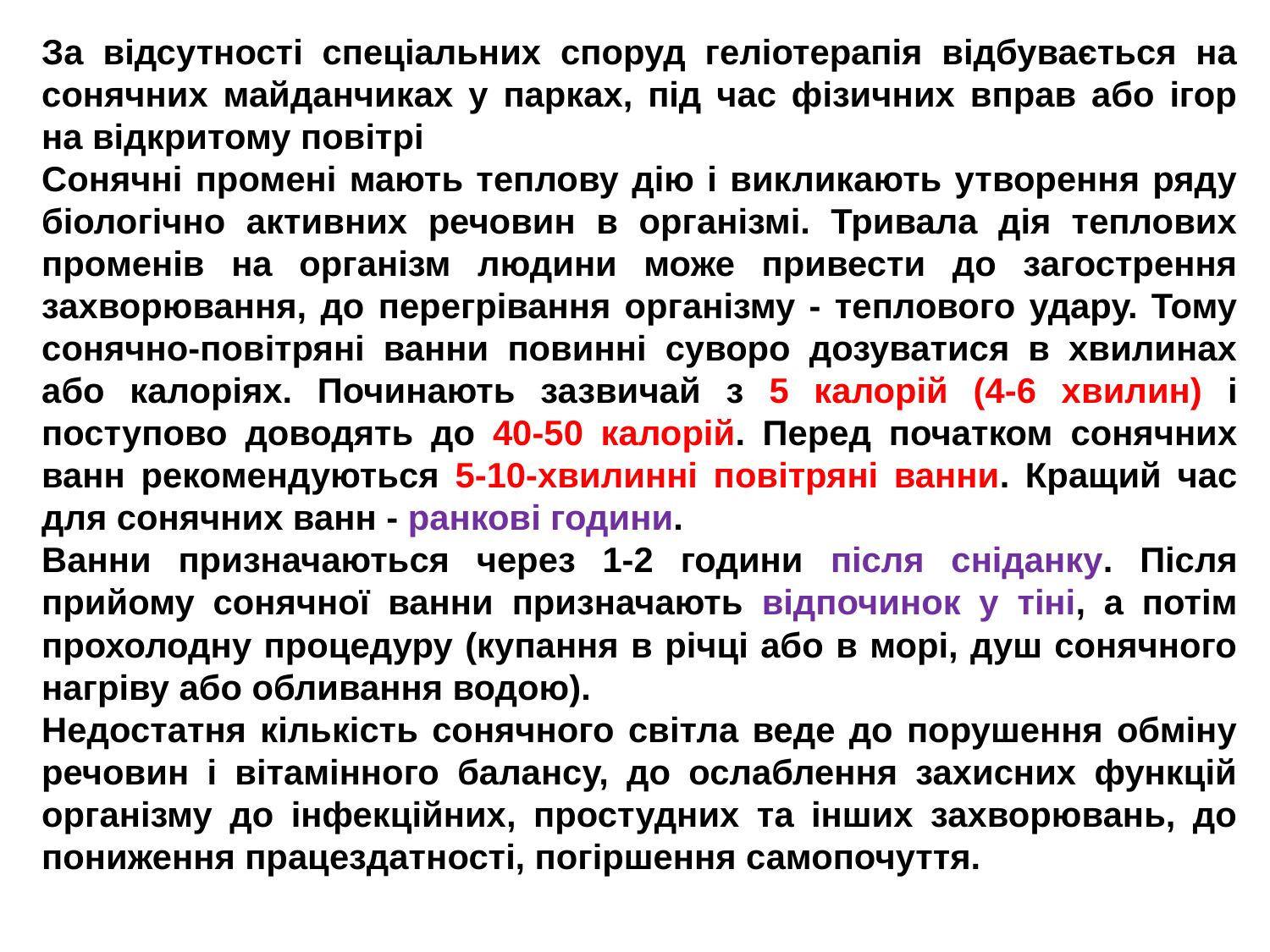

За відсутності спеціальних споруд геліотерапія відбувається на сонячних майданчиках у парках, під час фізичних вправ або ігор на відкритому повітрі
Сонячні промені мають теплову дію і викликають утворення ряду біологічно активних речовин в організмі. Тривала дія теплових променів на організм людини може привести до загострення захворювання, до перегрівання організму - теплового удару. Тому сонячно-повітряні ванни повинні суворо дозуватися в хвилинах або калоріях. Починають зазвичай з 5 калорій (4-6 хвилин) і поступово доводять до 40-50 калорій. Перед початком сонячних ванн рекомендуються 5-10-хвилинні повітряні ванни. Кращий час для сонячних ванн - ранкові години.
Ванни призначаються через 1-2 години після сніданку. Після прийому сонячної ванни призначають відпочинок у тіні, а потім прохолодну процедуру (купання в річці або в морі, душ сонячного нагріву або обливання водою).
Недостатня кількість сонячного світла веде до порушення обміну речовин і вітамінного балансу, до ослаблення захисних функцій організму до інфекційних, простудних та інших захворювань, до пониження працездатності, погіршення самопочуття.